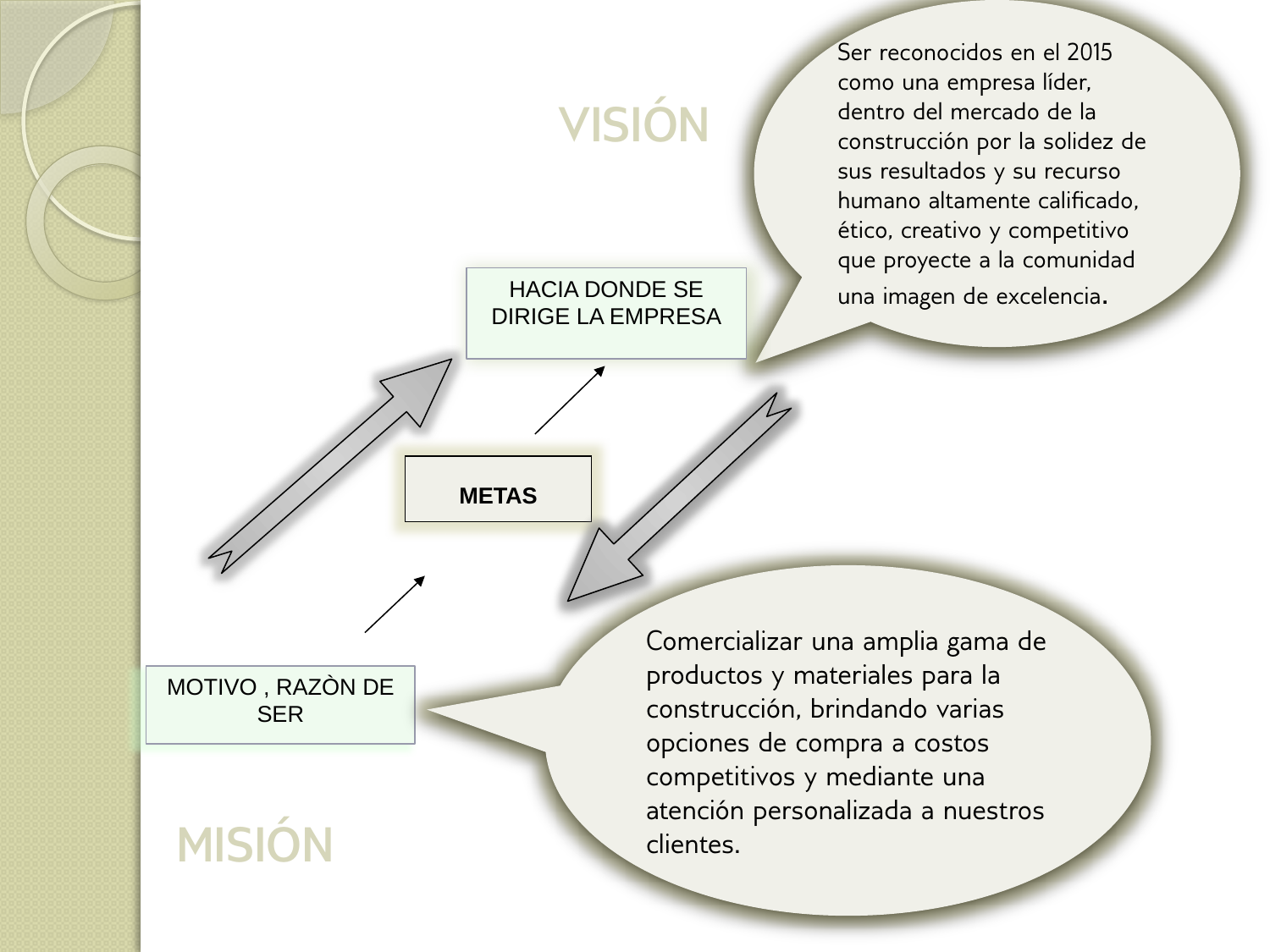

Ser reconocidos en el 2015 como una empresa líder, dentro del mercado de la construcción por la solidez de sus resultados y su recurso humano altamente calificado, ético, creativo y competitivo que proyecte a la comunidad una imagen de excelencia.

VISIÓN
HACIA DONDE SE DIRIGE LA EMPRESA

METAS

Comercializar una amplia gama de productos y materiales para la construcción, brindando varias opciones de compra a costos competitivos y mediante una atención personalizada a nuestros clientes.

MOTIVO , RAZÒN DE SER
MISIÓN